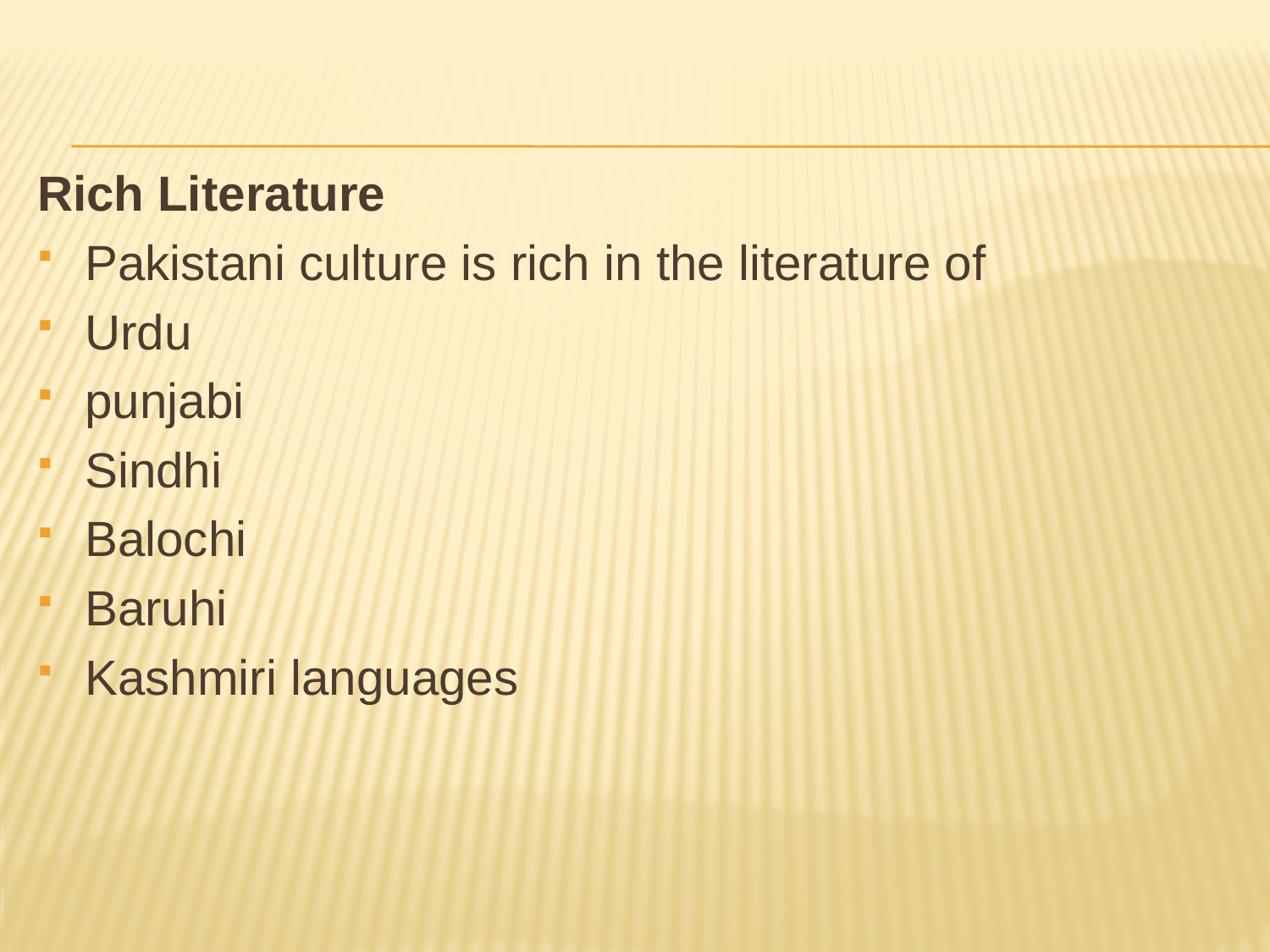

Rich Literature
Pakistani culture is rich in the literature of
Urdu
punjabi
Sindhi
Balochi
Baruhi
Kashmiri languages